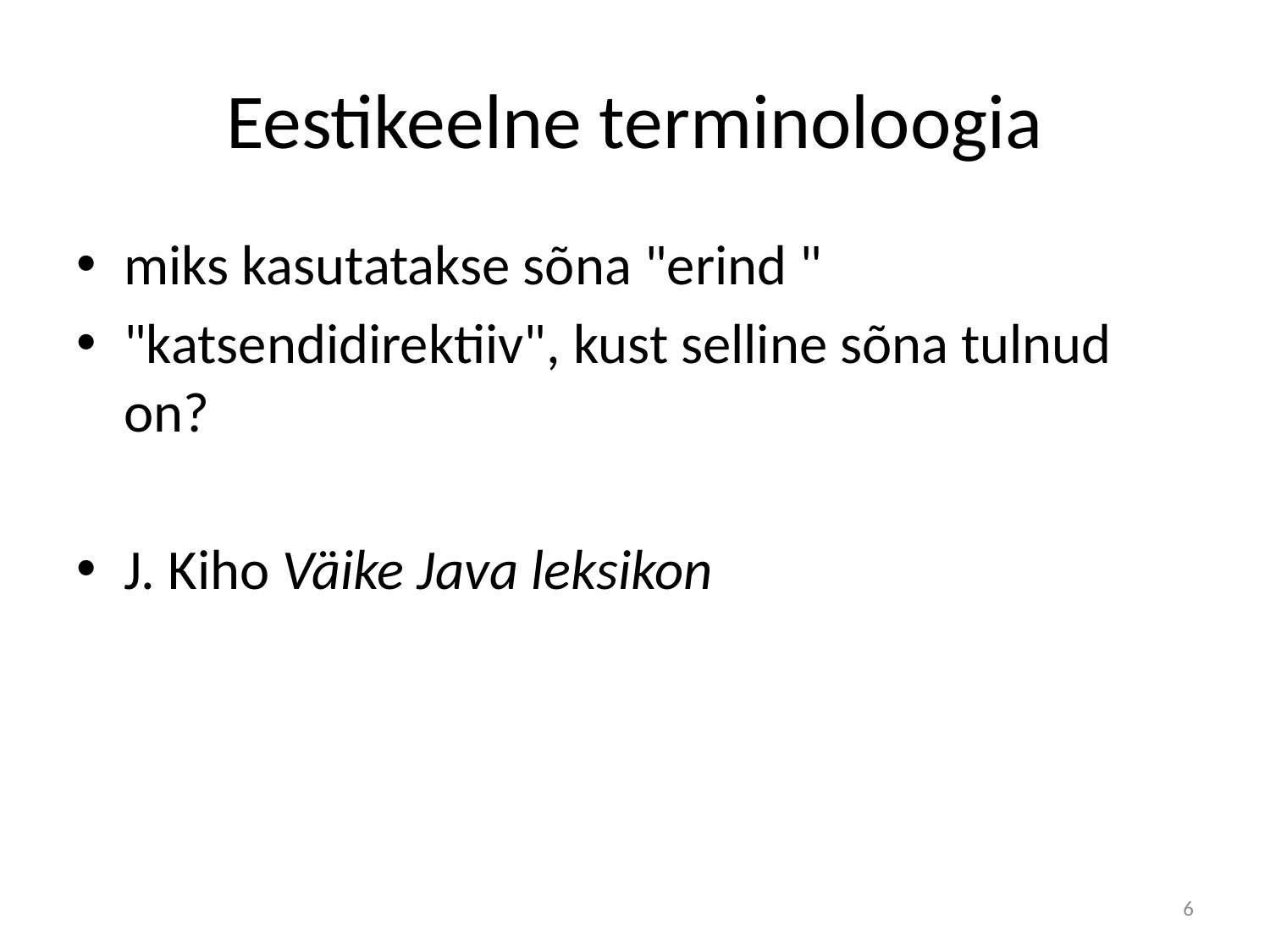

# Eestikeelne terminoloogia
miks kasutatakse sõna "erind "
"katsendidirektiiv", kust selline sõna tulnud on?

J. Kiho Väike Java leksikon

6